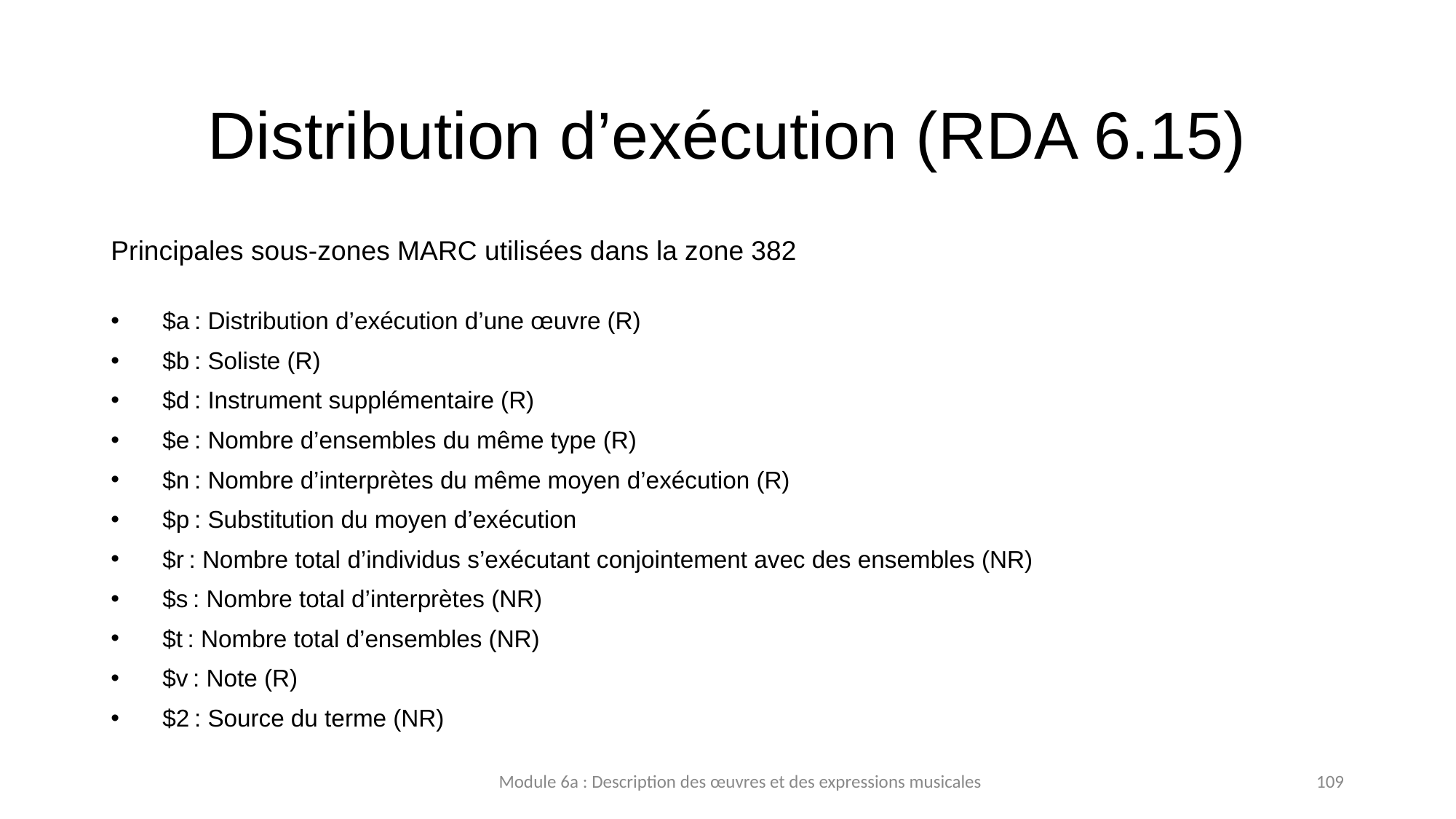

# Distribution d’exécution (RDA 6.15)
Principales sous-zones MARC utilisées dans la zone 382

$a : Distribution d’exécution d’une œuvre (R)
$b : Soliste (R)
$d : Instrument supplémentaire (R)
$e : Nombre d’ensembles du même type (R)
$n : Nombre d’interprètes du même moyen d’exécution (R)
$p : Substitution du moyen d’exécution
$r : Nombre total d’individus s’exécutant conjointement avec des ensembles (NR)
$s : Nombre total d’interprètes (NR)
$t : Nombre total d’ensembles (NR)
$v : Note (R)
$2 : Source du terme (NR)

Module 6a : Description des œuvres et des expressions musicales
109